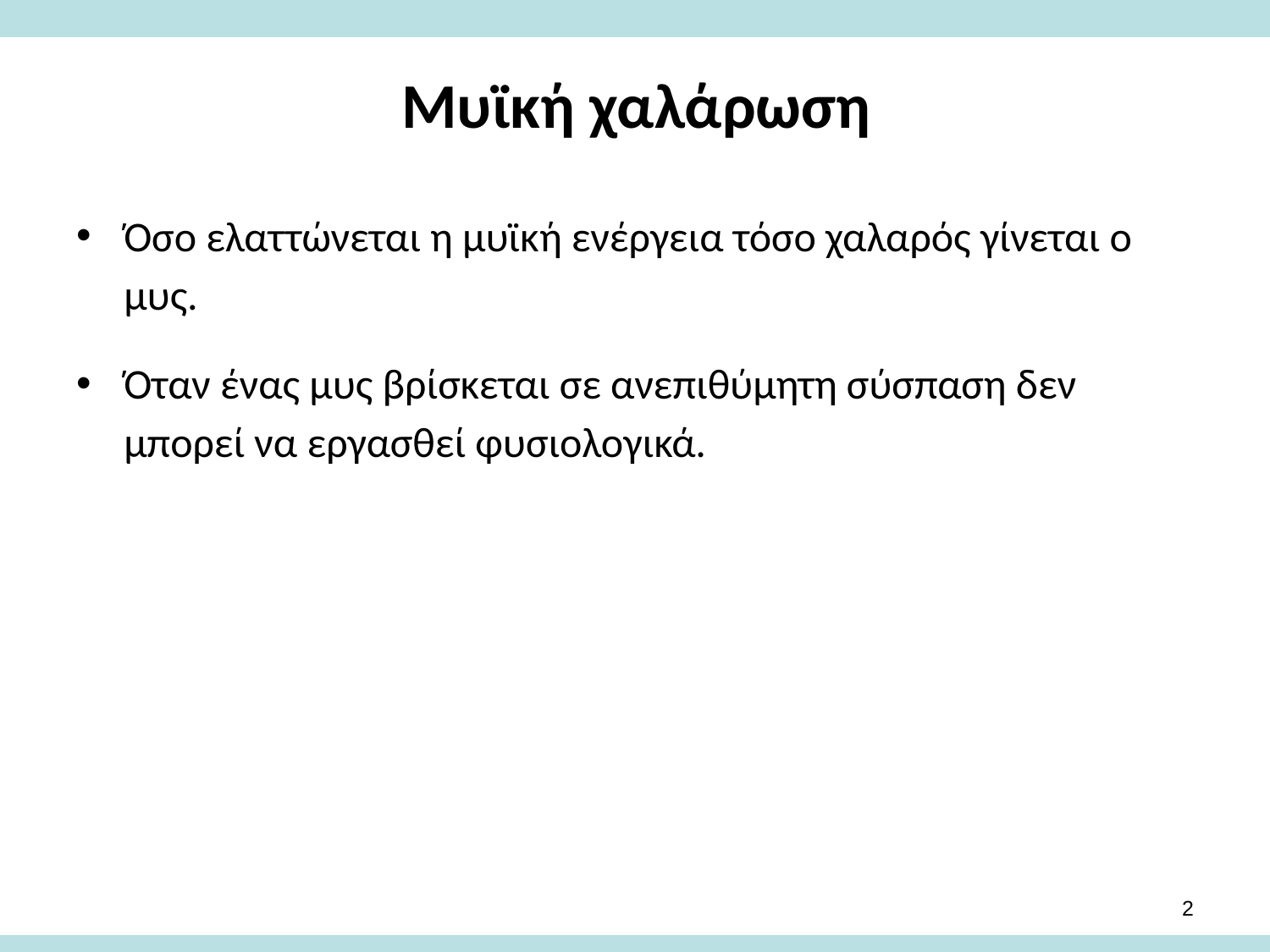

# Μυϊκή χαλάρωση
Όσο ελαττώνεται η μυϊκή ενέργεια τόσο χαλαρός γίνεται ο μυς.
Όταν ένας μυς βρίσκεται σε ανεπιθύμητη σύσπαση δεν μπορεί να εργασθεί φυσιολογικά.

2